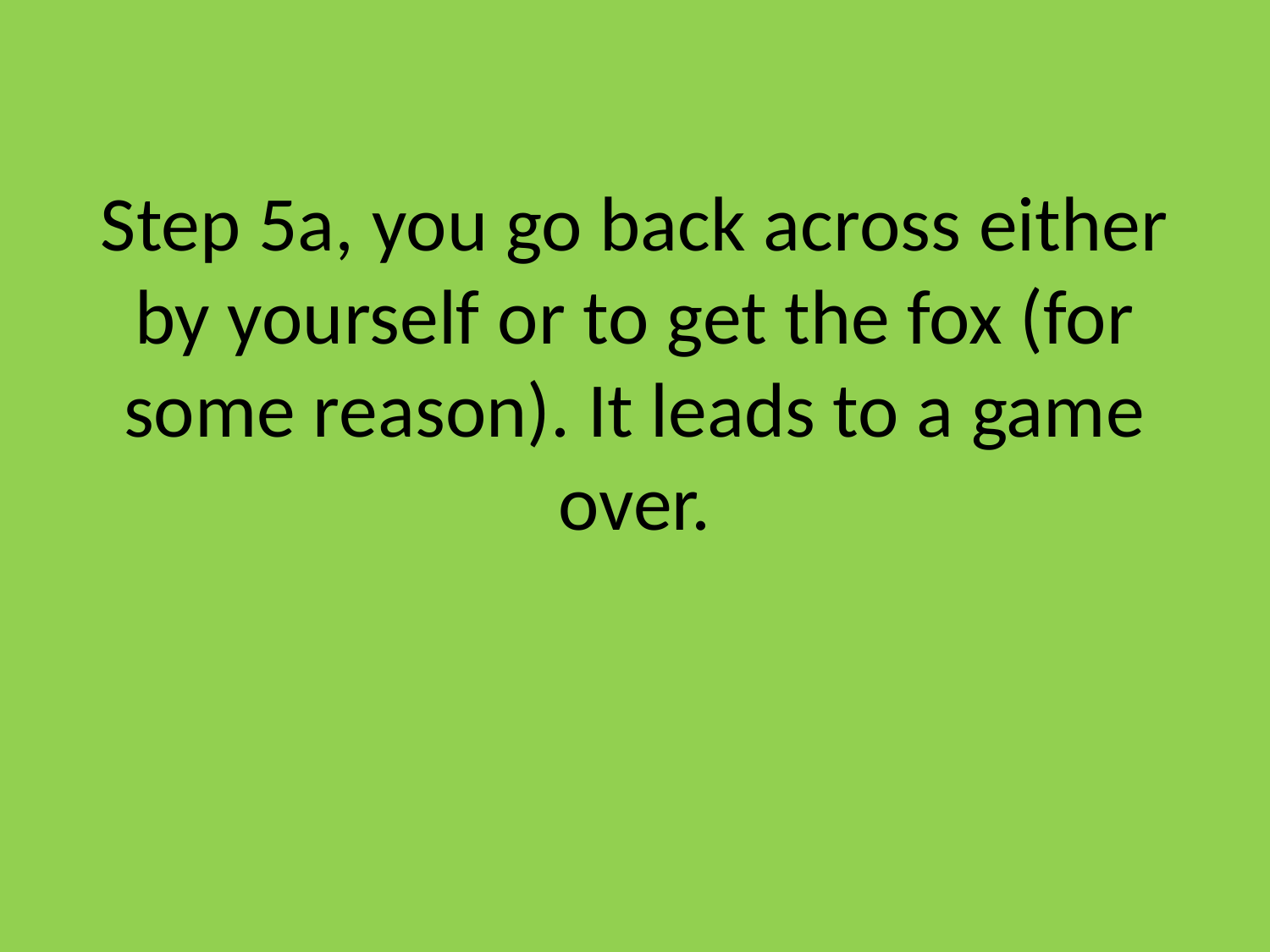

# Step 5a, you go back across either by yourself or to get the fox (for some reason). It leads to a game over.